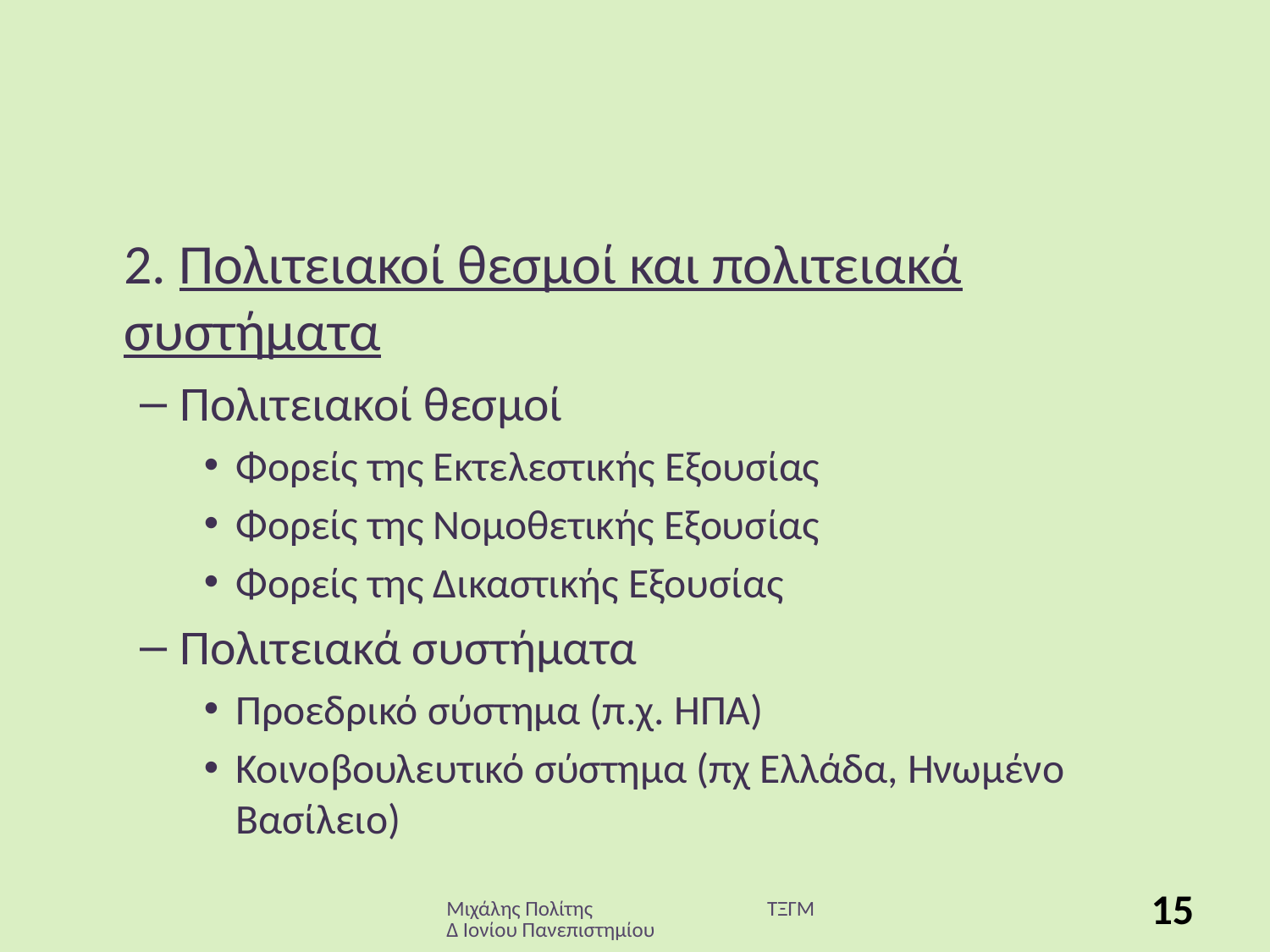

# 2. Πολιτειακοί θεσμοί και πολιτειακά συστήματα
Πολιτειακοί θεσμοί
Φορείς της Εκτελεστικής Εξουσίας
Φορείς της Νομοθετικής Εξουσίας
Φορείς της Δικαστικής Εξουσίας
Πολιτειακά συστήματα
Προεδρικό σύστημα (π.χ. ΗΠΑ)
Κοινοβουλευτικό σύστημα (πχ Ελλάδα, Ηνωμένο Βασίλειο)

Μιχάλης Πολίτης                                    ΤΞΓΜΔ Ιονίου Πανεπιστημίου
15